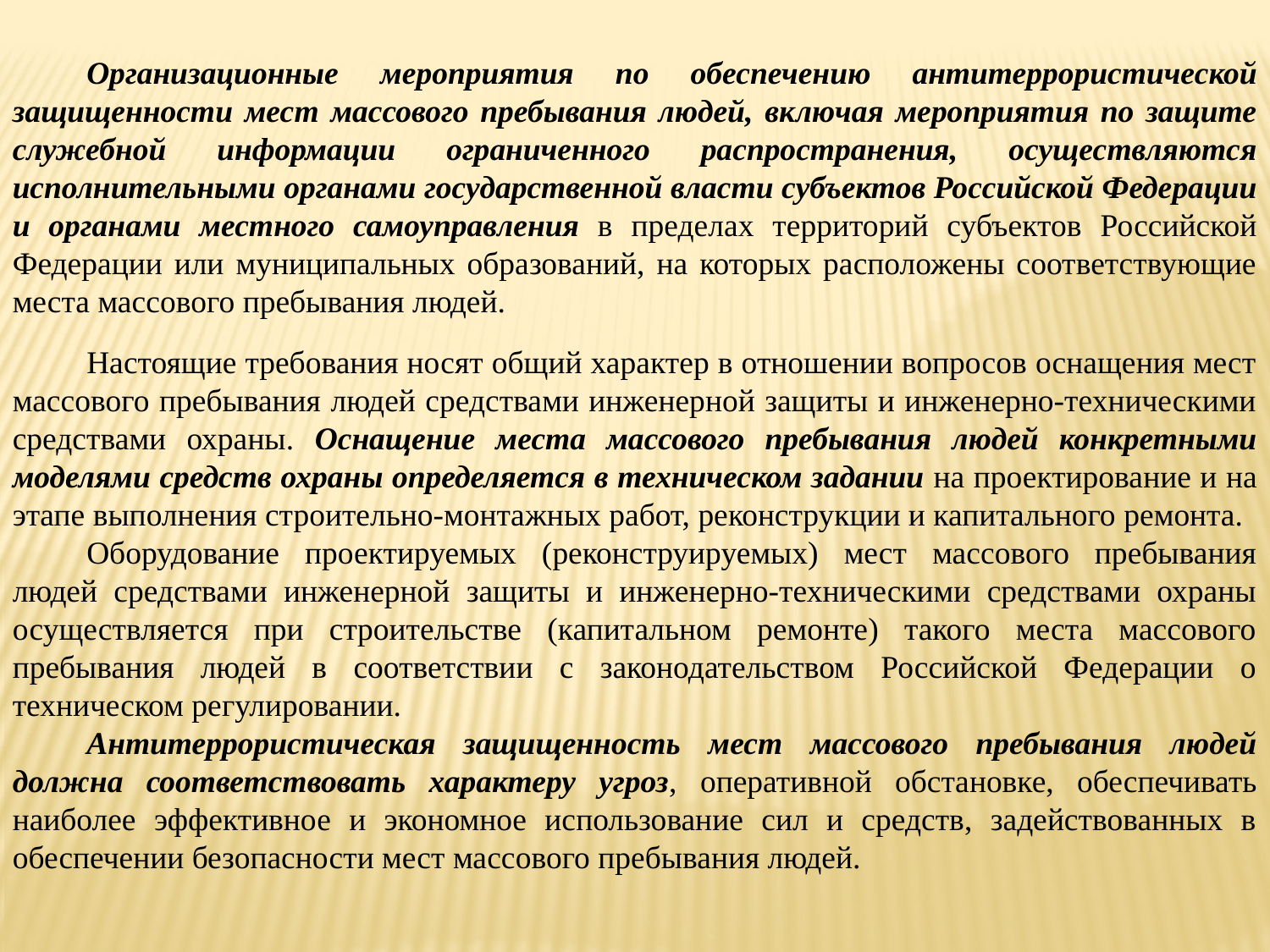

Организационные мероприятия по обеспечению антитеррористической защищенности мест массового пребывания людей, включая мероприятия по защите служебной информации ограниченного распространения, осуществляются исполнительными органами государственной власти субъектов Российской Федерации и органами местного самоуправления в пределах территорий субъектов Российской Федерации или муниципальных образований, на которых расположены соответствующие места массового пребывания людей.
Настоящие требования носят общий характер в отношении вопросов оснащения мест массового пребывания людей средствами инженерной защиты и инженерно-техническими средствами охраны. Оснащение места массового пребывания людей конкретными моделями средств охраны определяется в техническом задании на проектирование и на этапе выполнения строительно-монтажных работ, реконструкции и капитального ремонта.
Оборудование проектируемых (реконструируемых) мест массового пребывания людей средствами инженерной защиты и инженерно-техническими средствами охраны осуществляется при строительстве (капитальном ремонте) такого места массового пребывания людей в соответствии с законодательством Российской Федерации о техническом регулировании.
Антитеррористическая защищенность мест массового пребывания людей должна соответствовать характеру угроз, оперативной обстановке, обеспечивать наиболее эффективное и экономное использование сил и средств, задействованных в обеспечении безопасности мест массового пребывания людей.